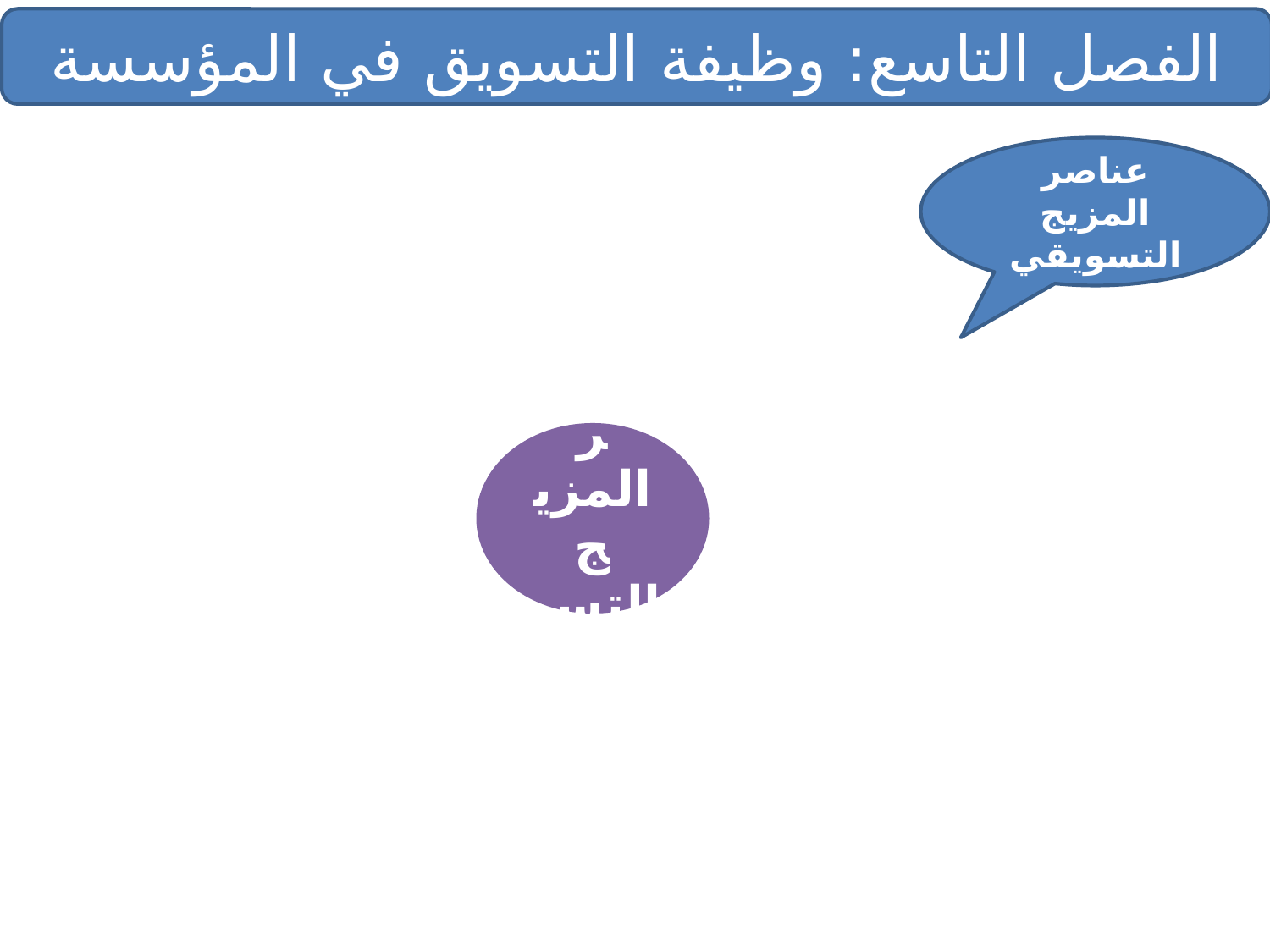

الفصل التاسع: وظيفة التسويق في المؤسسة
عناصر المزيج التسويقي
عناصر المزيج التسويقي